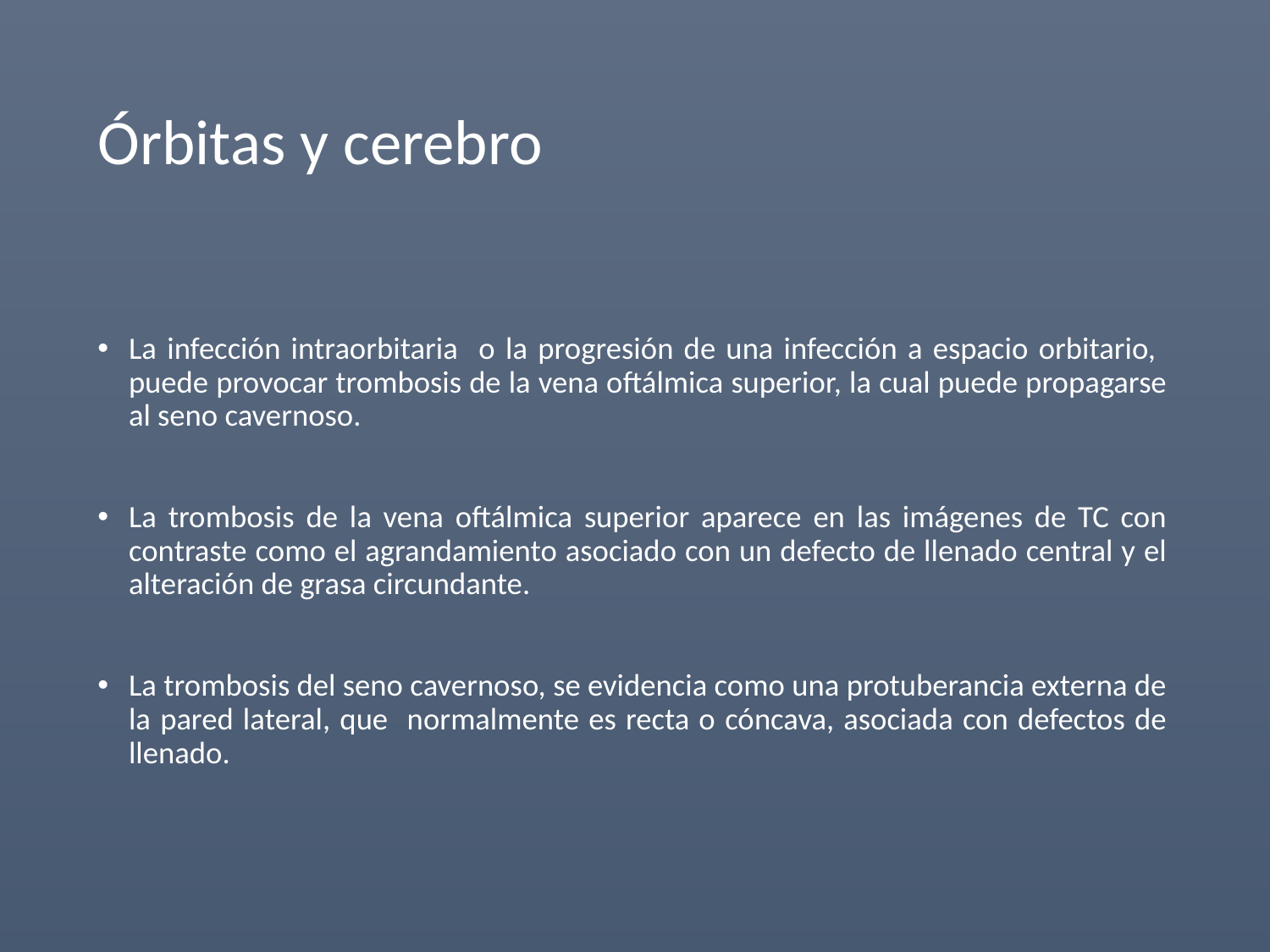

# Órbitas y cerebro
La infección intraorbitaria  o la progresión de una infección a espacio orbitario,  puede provocar trombosis de la vena oftálmica superior, la cual puede propagarse al seno cavernoso.

La trombosis de la vena oftálmica superior aparece en las imágenes de TC con contraste como el agrandamiento asociado con un defecto de llenado central y el alteración de grasa circundante.

La trombosis del seno cavernoso, se evidencia como una protuberancia externa de la pared lateral, que  normalmente es recta o cóncava, asociada con defectos de llenado.